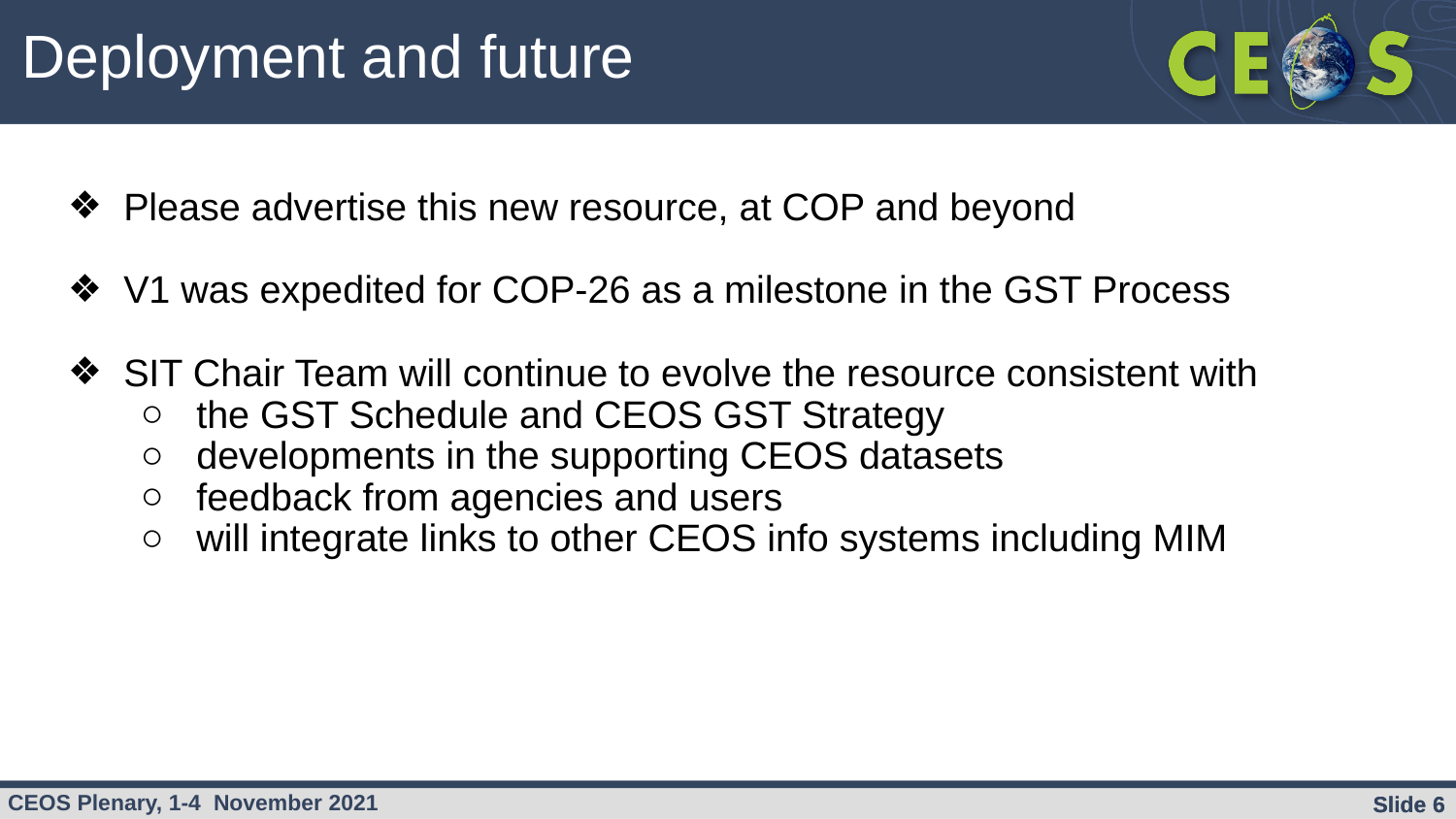

Deployment and future
Please advertise this new resource, at COP and beyond

V1 was expedited for COP-26 as a milestone in the GST Process

SIT Chair Team will continue to evolve the resource consistent with
the GST Schedule and CEOS GST Strategy
developments in the supporting CEOS datasets
feedback from agencies and users
will integrate links to other CEOS info systems including MIM

Slide 6